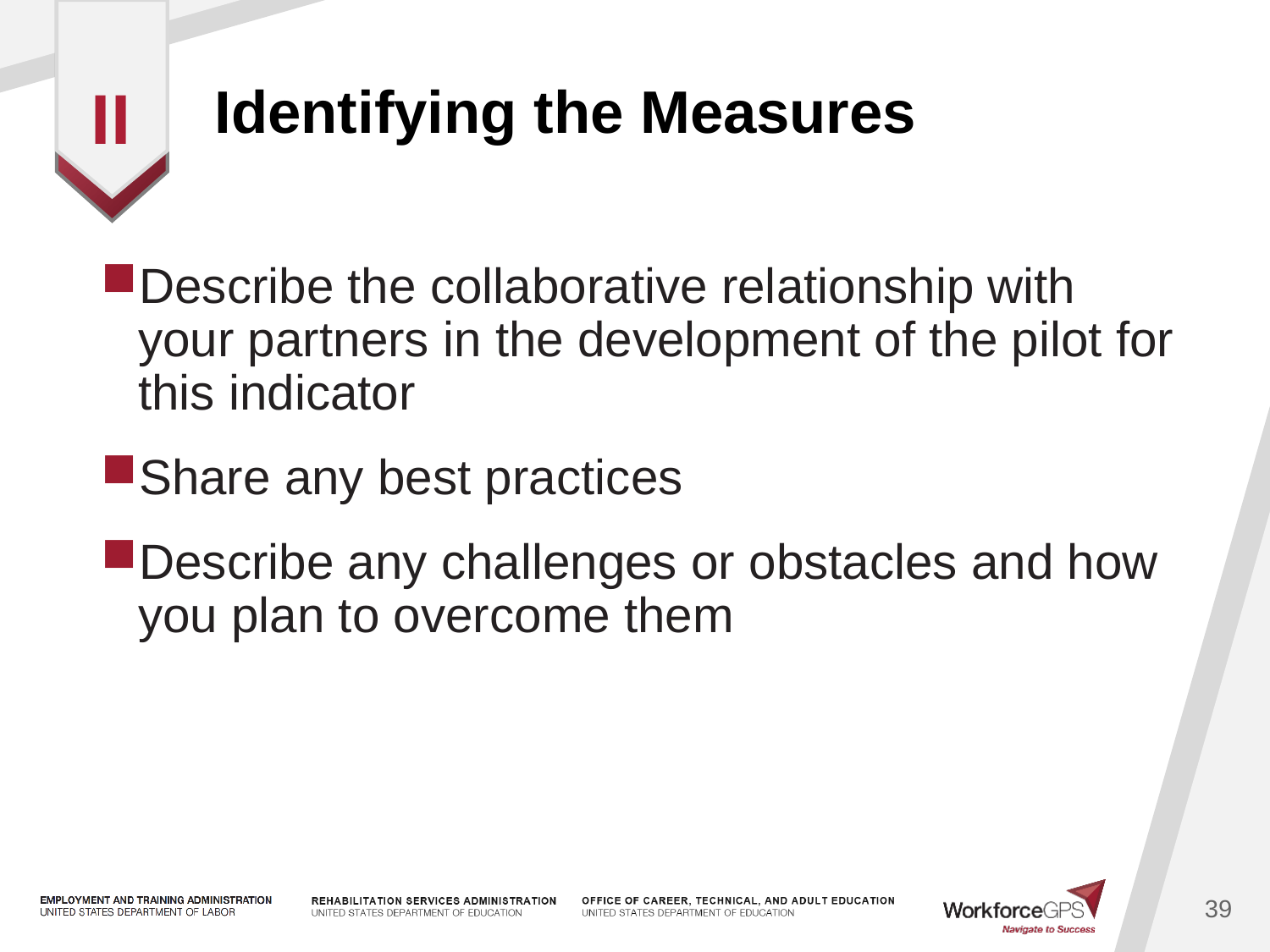

# Identifying the Measures
II
Describe the collaborative relationship with your partners in the development of the pilot for this indicator
Share any best practices
Describe any challenges or obstacles and how you plan to overcome them

39